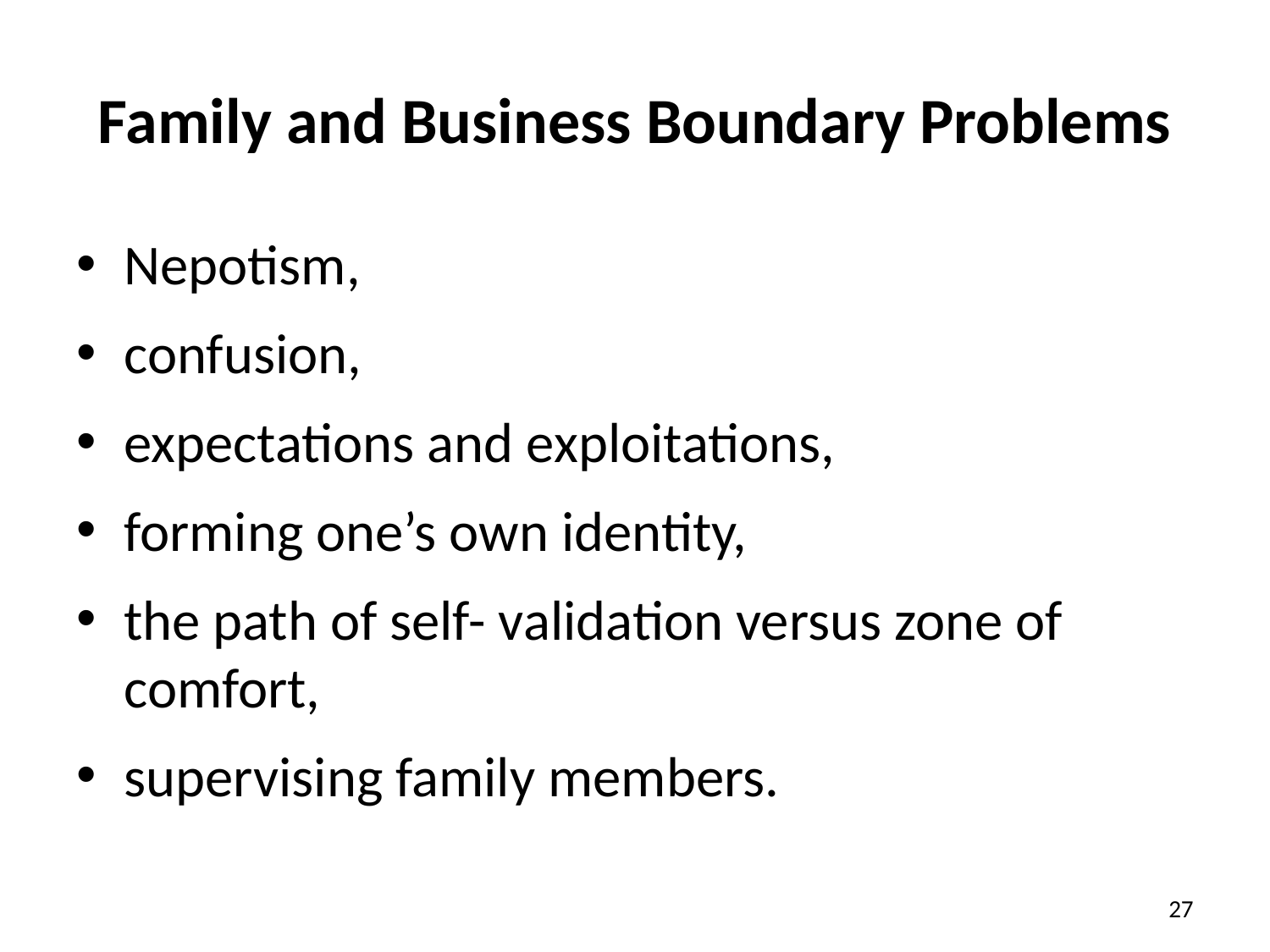

# Family and Business Boundary Problems
Nepotism,
confusion,
expectations and exploitations,
forming one’s own identity,
the path of self- validation versus zone of comfort,
supervising family members.
27